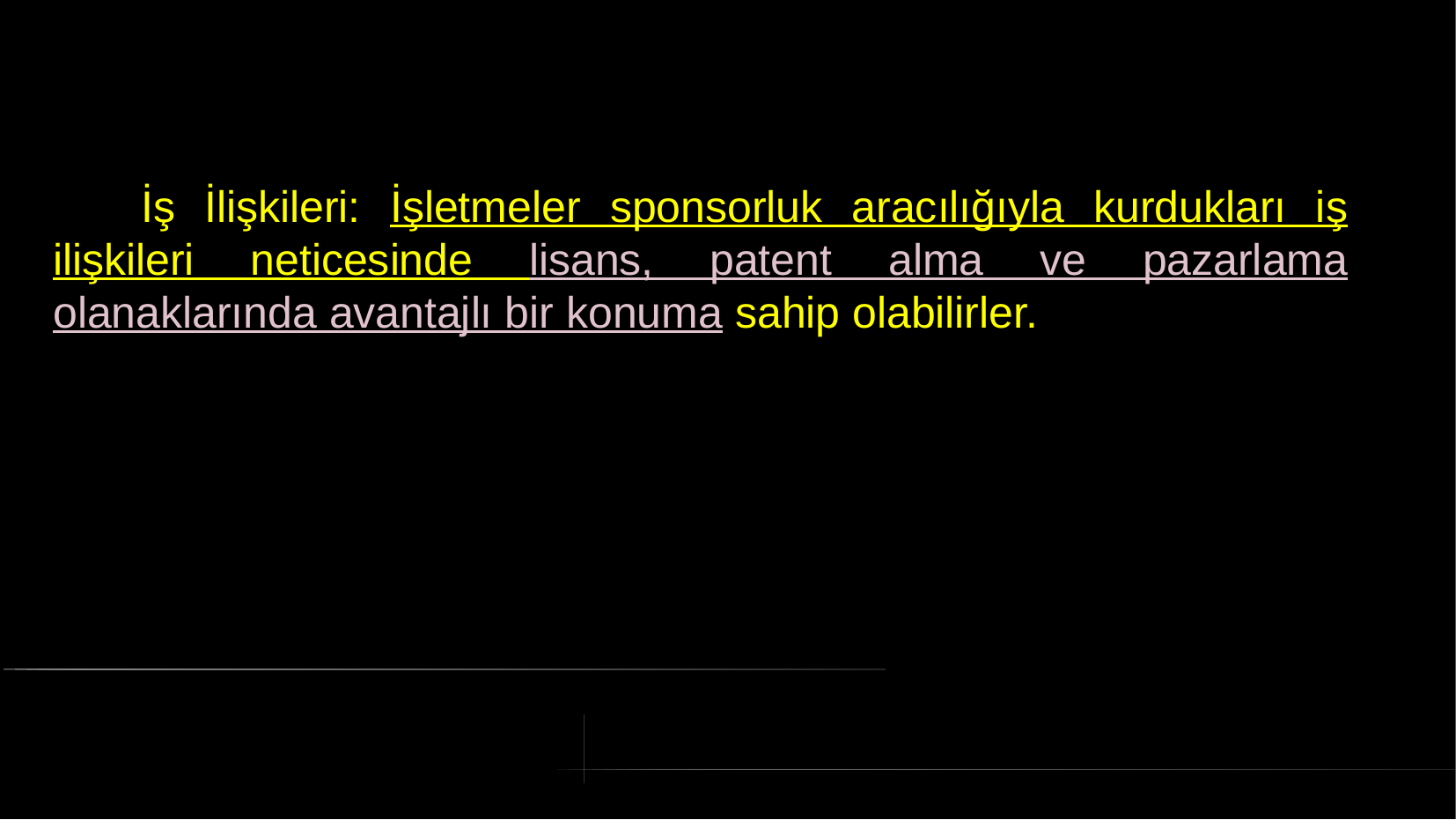

# İş İlişkileri: İşletmeler sponsorluk aracılığıyla kurdukları iş ilişkileri neticesinde lisans, patent alma ve pazarlama olanaklarında avantajlı bir konuma sahip olabilirler.